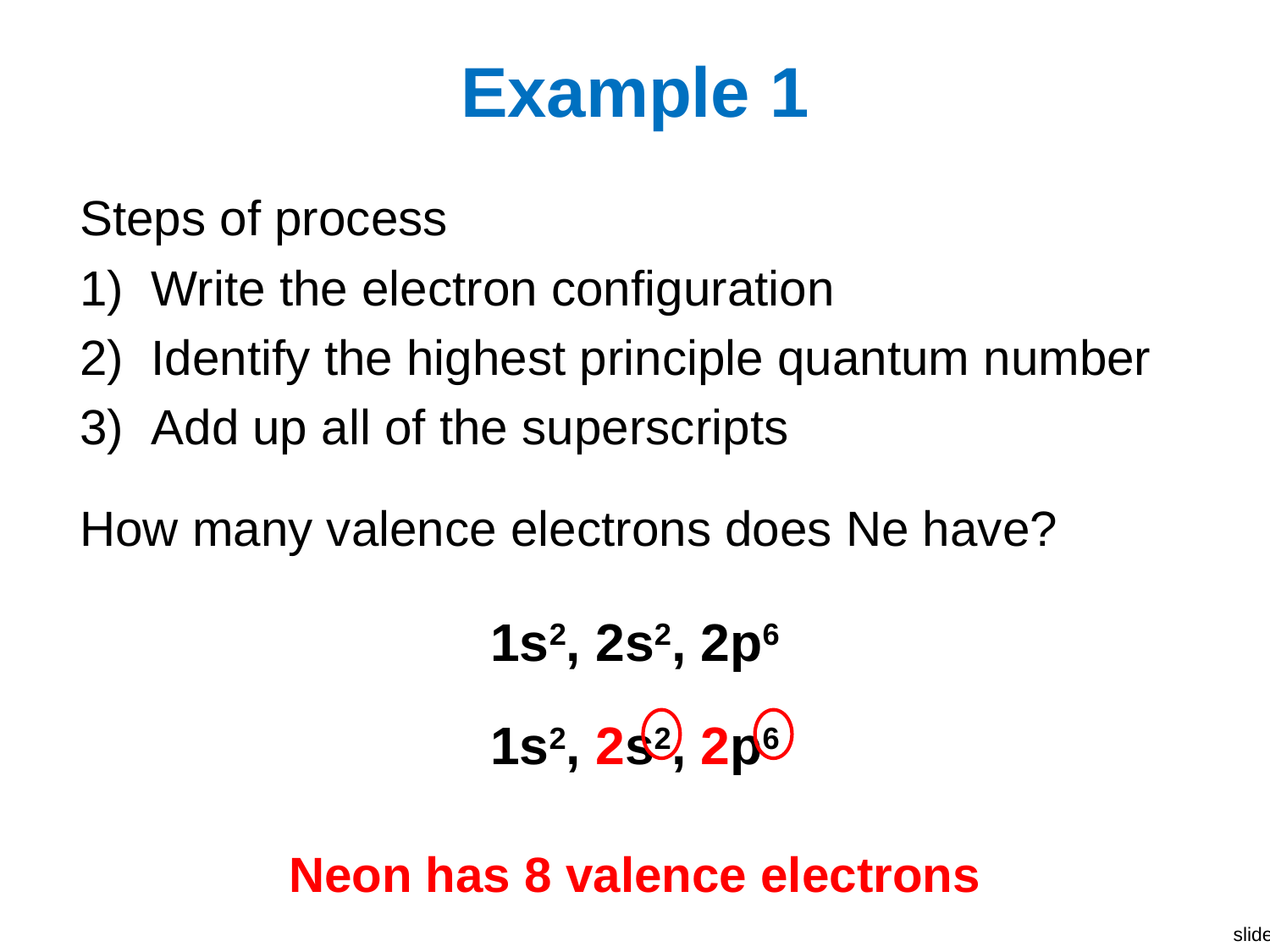

# Example 1
Steps of process
Write the electron configuration
Identify the highest principle quantum number
Add up all of the superscripts
How many valence electrons does Ne have?
1s2, 2s2, 2p6
1s2, 2s2, 2p6

Neon has 8 valence electrons